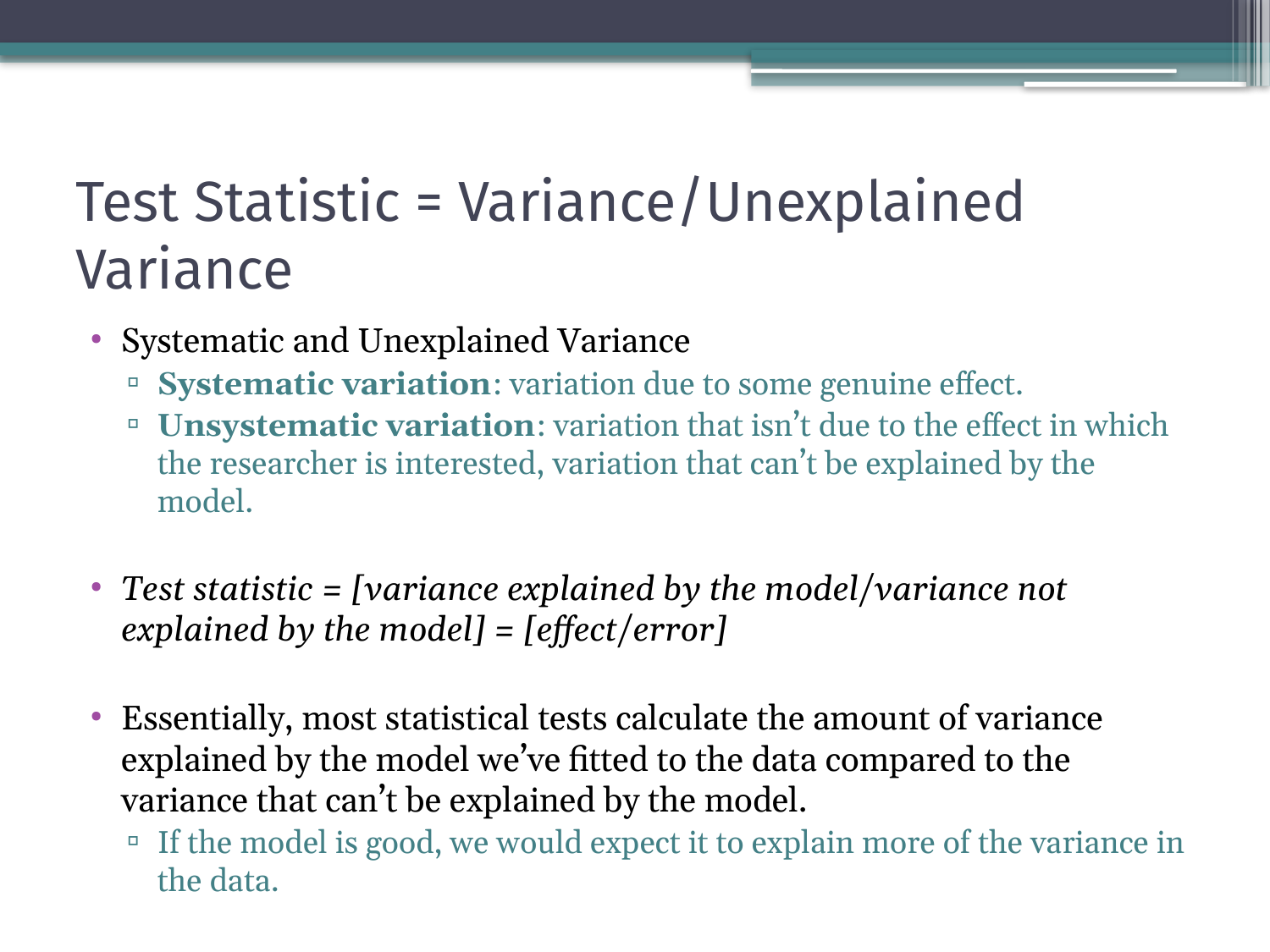

# Test Statistic = Variance/Unexplained Variance
Systematic and Unexplained Variance
Systematic variation: variation due to some genuine effect.
Unsystematic variation: variation that isn’t due to the effect in which the researcher is interested, variation that can’t be explained by the model.

Test statistic = [variance explained by the model/variance not explained by the model] = [effect/error]

Essentially, most statistical tests calculate the amount of variance explained by the model we’ve fitted to the data compared to the variance that can’t be explained by the model.
If the model is good, we would expect it to explain more of the variance in the data.